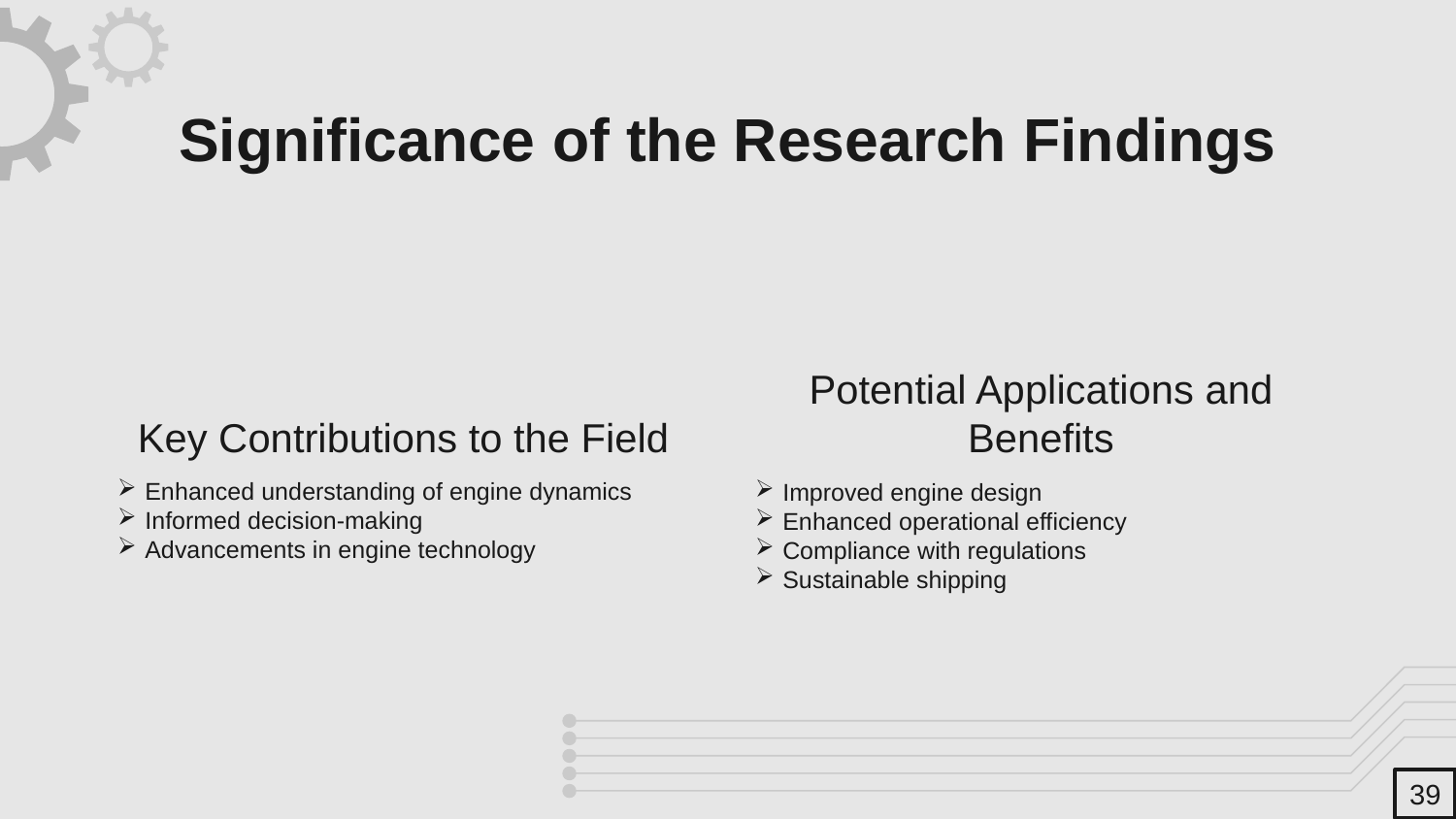

# Significance of the Research Findings
Potential Applications and Benefits
Key Contributions to the Field
Enhanced understanding of engine dynamics
Informed decision-making
Advancements in engine technology
Improved engine design
Enhanced operational efficiency
Compliance with regulations
Sustainable shipping
39